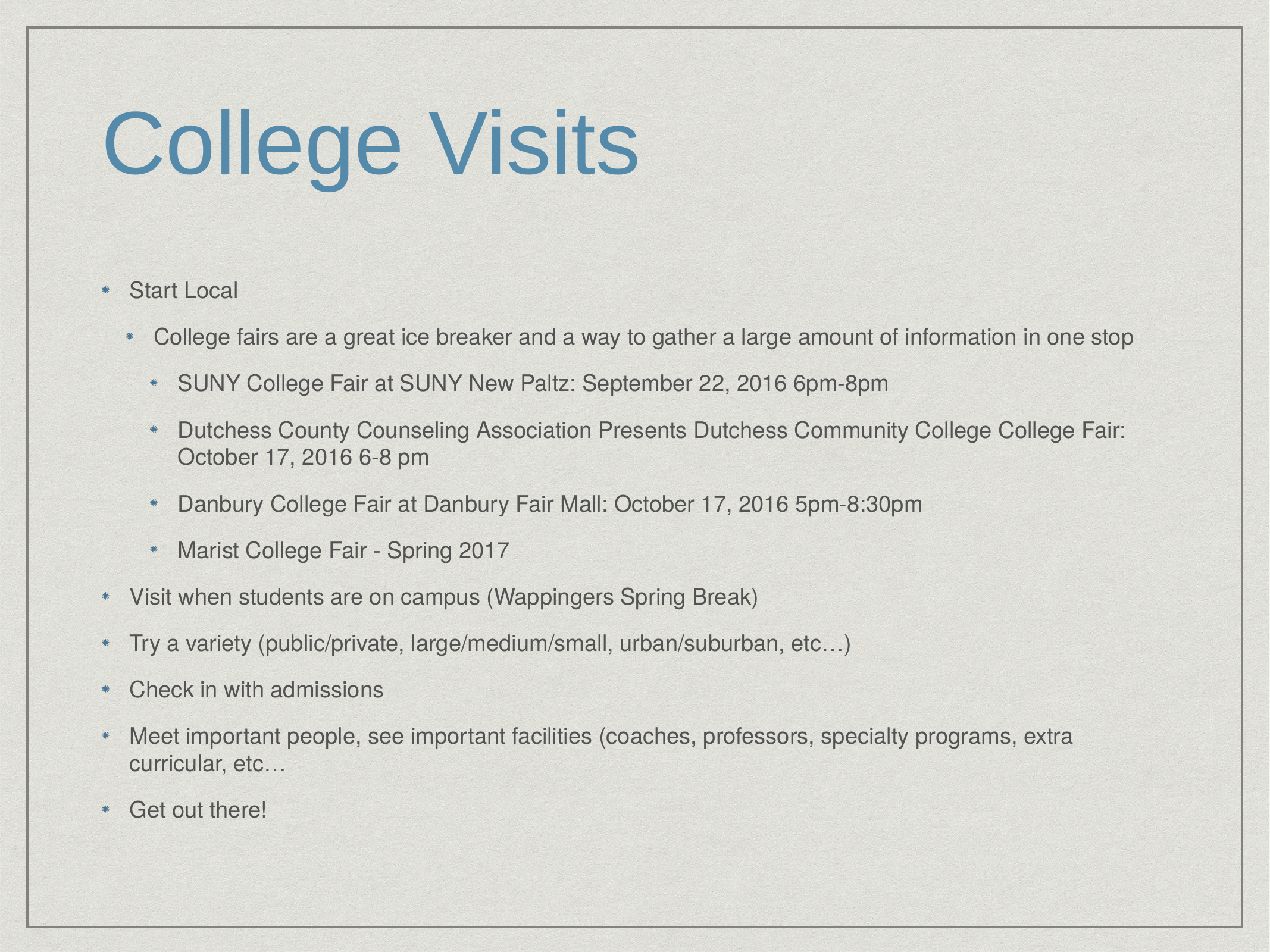

# College Visits
Start Local
College fairs are a great ice breaker and a way to gather a large amount of information in one stop
SUNY College Fair at SUNY New Paltz: September 22, 2016 6pm-8pm
Dutchess County Counseling Association Presents Dutchess Community College College Fair:  October 17, 2016 6-8 pm
Danbury College Fair at Danbury Fair Mall: October 17, 2016 5pm-8:30pm
Marist College Fair - Spring 2017
Visit when students are on campus (Wappingers Spring Break)
Try a variety (public/private, large/medium/small, urban/suburban, etc…)
Check in with admissions
Meet important people, see important facilities (coaches, professors, specialty programs, extra curricular, etc…
Get out there!